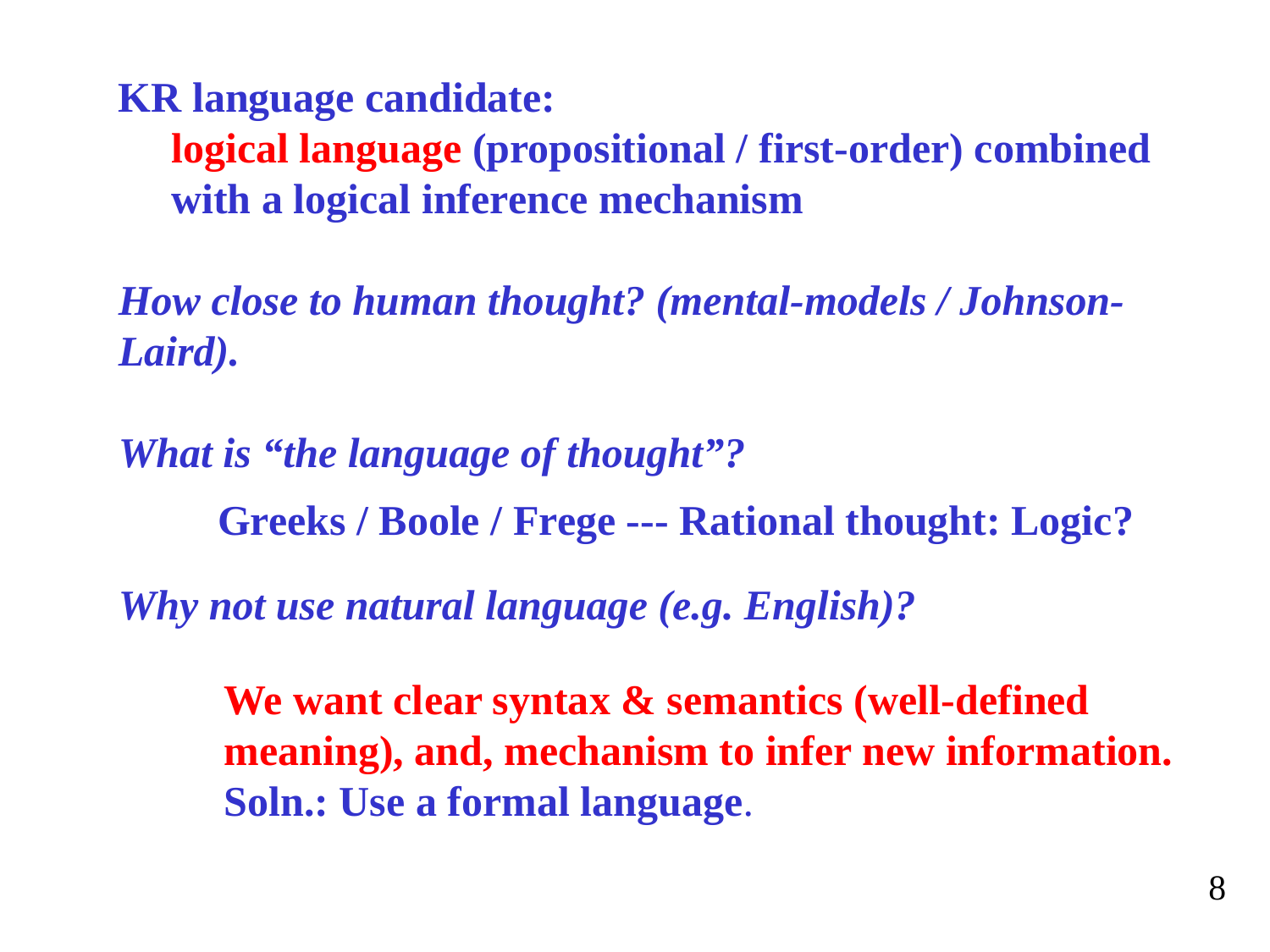

KR language candidate:
     logical language (propositional / first-order) combined
     with a logical inference mechanism

How close to human thought? (mental-models / Johnson-Laird).

What is “the language of thought”?

Why not use natural language (e.g. English)?

Greeks / Boole / Frege --- Rational thought: Logic?
We want clear syntax & semantics (well-defined
meaning), and, mechanism to infer new information.
Soln.: Use a formal language.